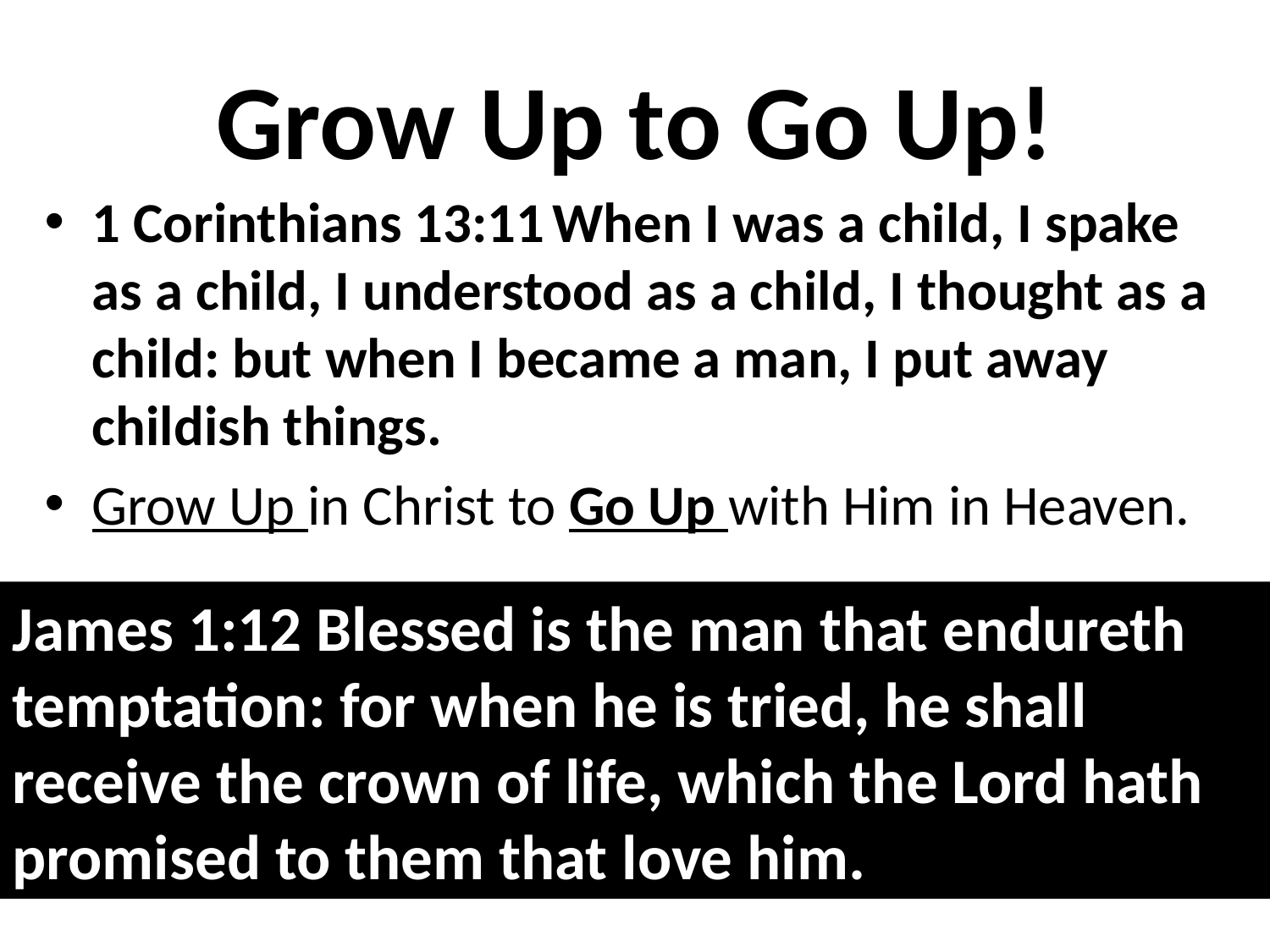

# Grow Up to Go Up!
1 Corinthians 13:11 When I was a child, I spake as a child, I understood as a child, I thought as a child: but when I became a man, I put away childish things.
Grow Up in Christ to Go Up with Him in Heaven.
James 1:12 Blessed is the man that endureth temptation: for when he is tried, he shall receive the crown of life, which the Lord hath promised to them that love him.